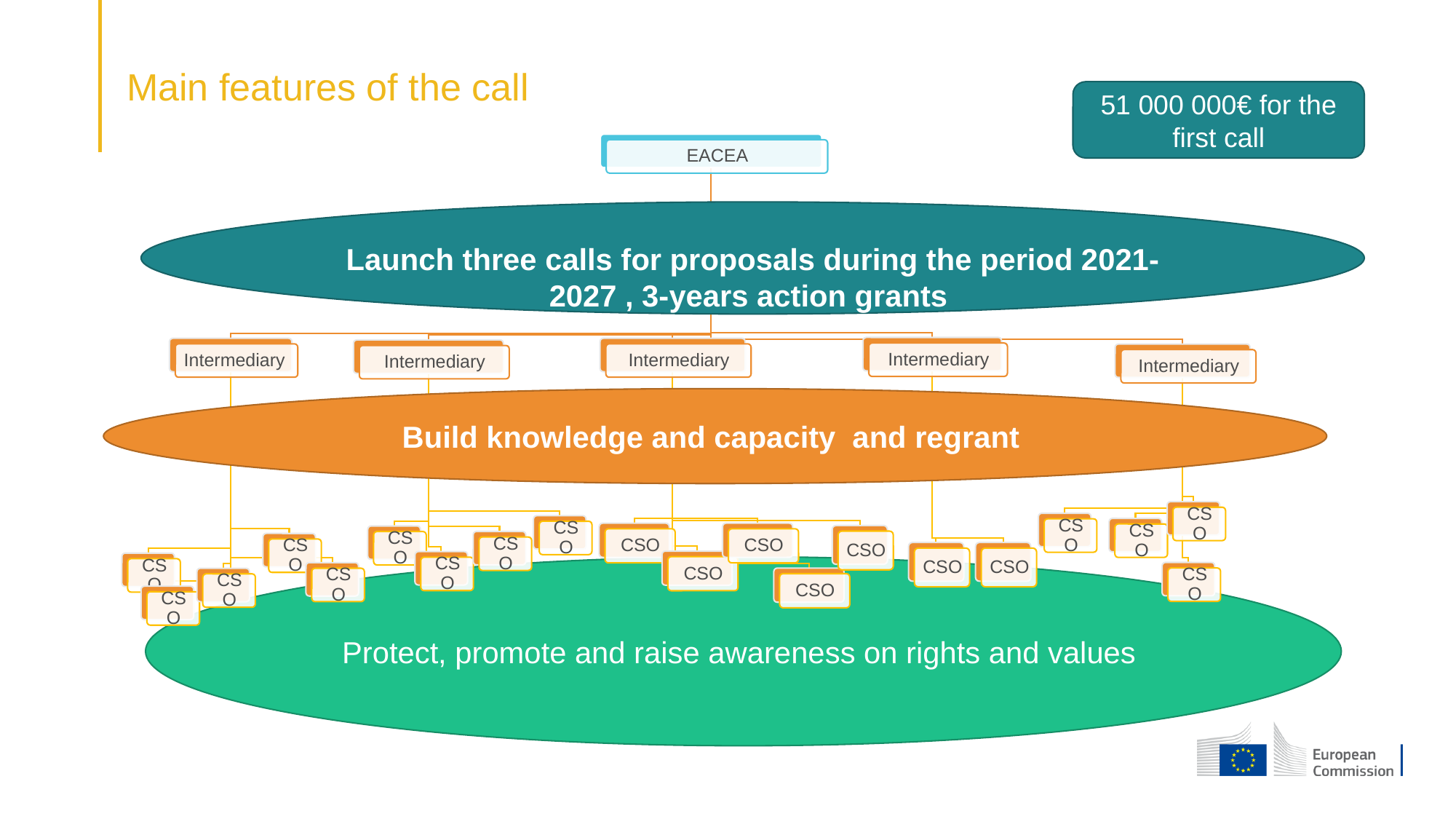

# Main features of the call
51 000 000€ for the first call
EACEA
Intermediary
CSO
CSO
CSO
CSO
CSO
Intermediary
CSO
CSO
CSO
CSO
Intermediary
CSO
CSO
CSO
CSO
CSO
Intermediary
CSO
CSO
Intermediary
CSO
CSO
CSO
CSO

Launch three calls for proposals during the period 2021-2027 , 3-years action grants
Build knowledge and capacity  and regrant
Protect, promote and raise awareness on rights and values